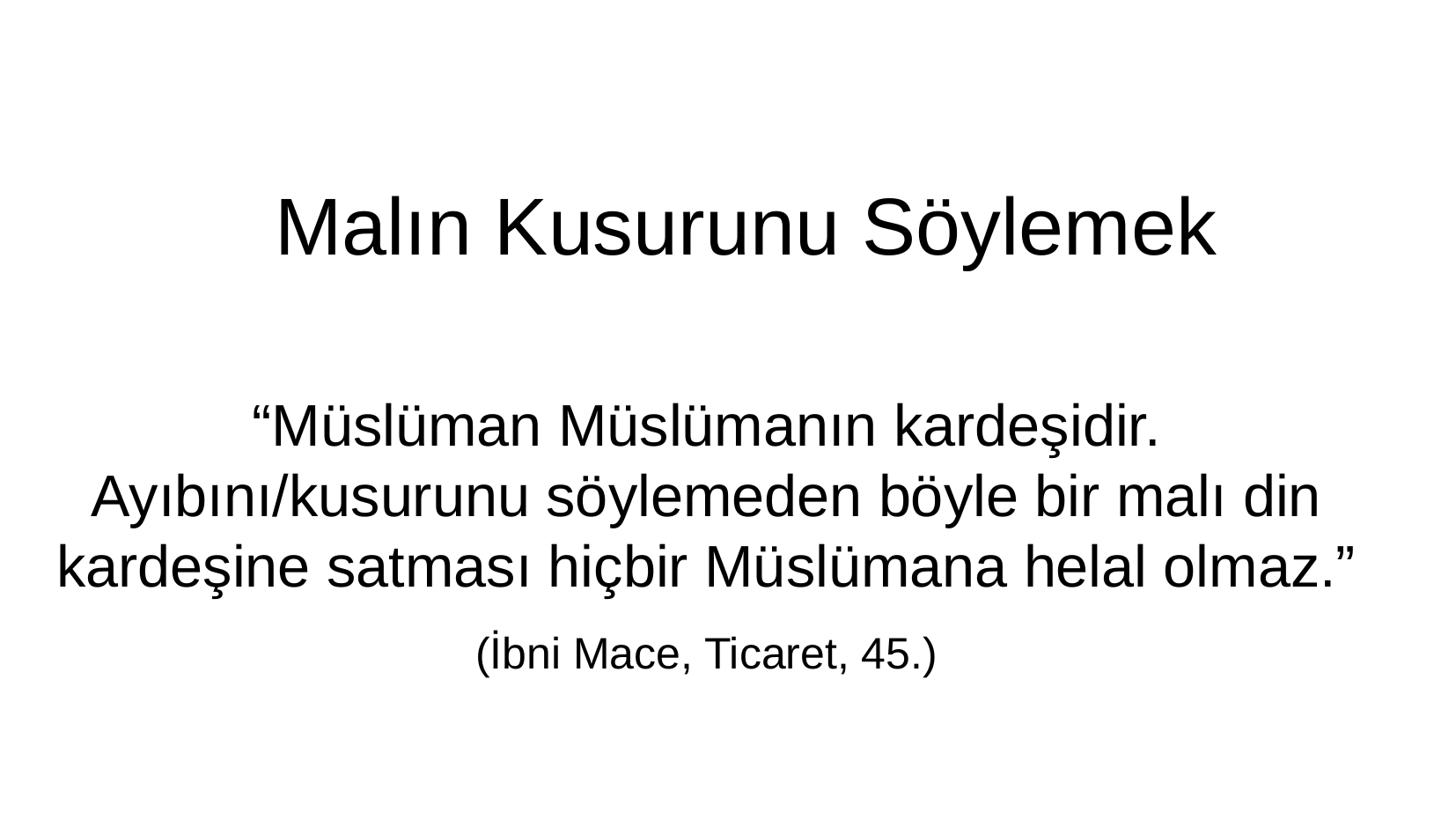

Malın Kusurunu Söylemek
“Müslüman Müslümanın kardeşidir. Ayıbını/kusurunu söylemeden böyle bir malı din kardeşine satması hiçbir Müslümana helal olmaz.”
(İbni Mace, Ticaret, 45.)